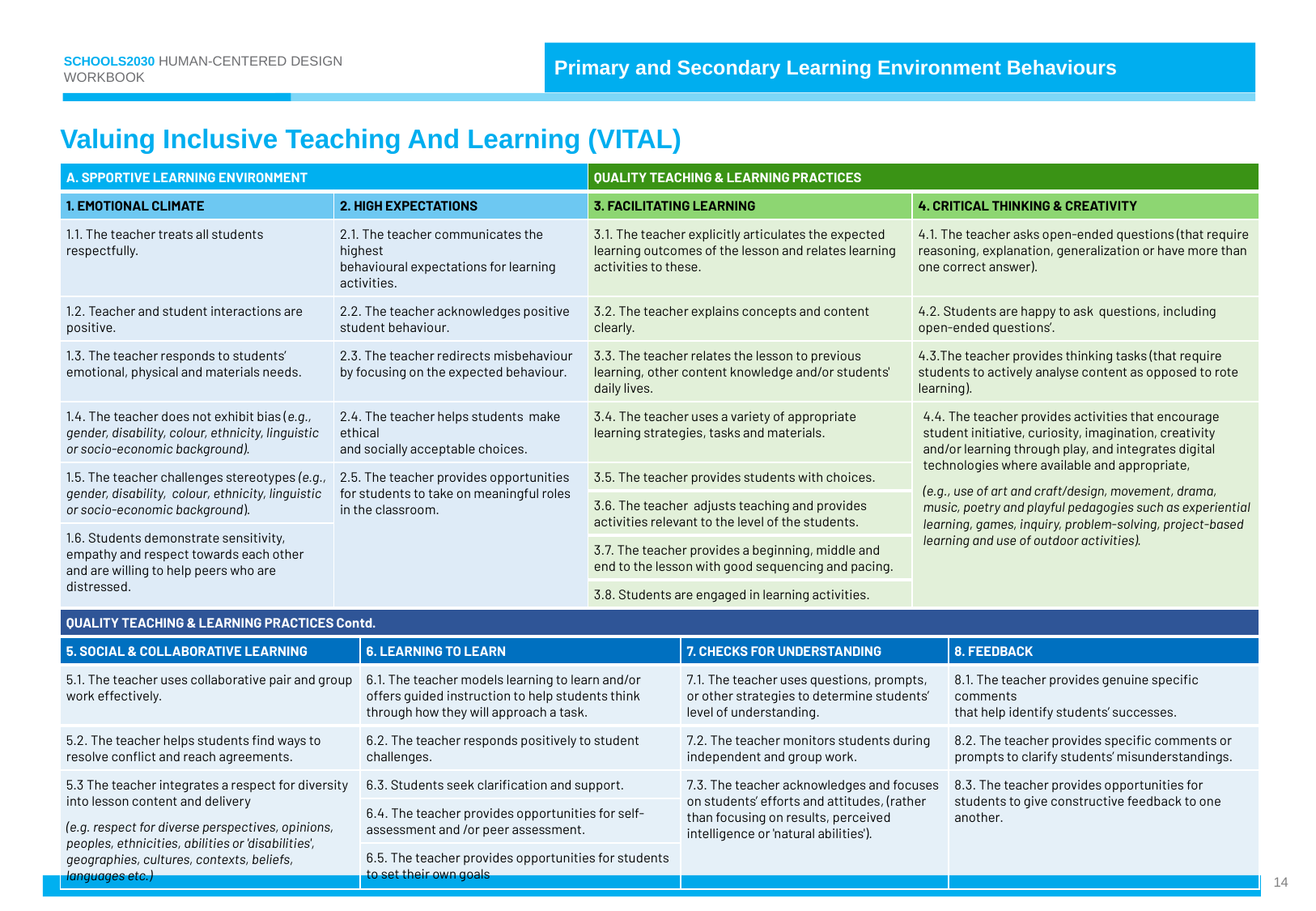

Primary and Secondary Learning Environment Behaviours
Valuing Inclusive Teaching And Learning (VITAL)
| A. SPPORTIVE LEARNING ENVIRONMENT |  |  | QUALITY TEACHING & LEARNING PRACTICES | QUALITY TEACHING & LEARNING PRACTICES |  |  |
| --- | --- | --- | --- | --- | --- | --- |
| 1. EMOTIONAL CLIMATE | 2. HIGH EXPECTATIONS | 2. HIGH EXPECTATIONS | 3. FACILITATING LEARNING | 3. FACILITATING LEARNING | 4. CRITICAL THINKING & CREATIVITY | 4. CRITICAL THINKING & CREATIVITY |
| 1.1. The teacher treats all students respectfully. | 2.1. The teacher communicates the highest behavioural expectations for learning activities. | 2.1. The teacher communicates the highest behavioural expectations for learning activities. | 3.1. The teacher explicitly articulates the expected learning outcomes of the lesson and relates learning activities to these. | 3.1. The teacher explicitly articulates the expected learning outcomes of the lesson and relates learning activities to these. | 4.1. The teacher asks open-ended questions (that require reasoning, explanation, generalization or have more than one correct answer). | 4.1. The teacher asks open-ended questions (that require reasoning, explanation, generalization or have more than one correct answer). |
| 1.2. Teacher and student interactions are positive. | 2.2. The teacher acknowledges positive student behaviour. | 2.2. The teacher acknowledges positive student behaviour. | 3.2. The teacher explains concepts and content clearly. | 3.2. The teacher explains concepts and content clearly. | 4.2. Students are happy to ask  questions, including open-ended questions’. | 4.2. Students are happy to ask  questions, including open-ended questions’. |
| 1.3. The teacher responds to students’ emotional, physical and materials needs. | 2.3. The teacher redirects misbehaviour by focusing on the expected behaviour. | 2.3. The teacher redirects misbehaviour by focusing on the expected behaviour. | 3.3. The teacher relates the lesson to previous learning, other content knowledge and/or students' daily lives. | 3.3. The teacher relates the lesson to previous learning, other content knowledge and/or students' daily lives. | 4.3.The teacher provides thinking tasks (that require students to actively analyse content as opposed to rote learning). | 4.3.The teacher provides thinking tasks (that require students to actively analyse content as opposed to rote learning). |
| 1.4. The teacher does not exhibit bias (e.g., gender, disability, colour, ethnicity, linguistic or socio-economic background). | 2.4. The teacher helps students make ethical and socially acceptable choices. | 2.4. The teacher helps students make ethical and socially acceptable choices. | 3.4. The teacher uses a variety of appropriate learning strategies, tasks and materials. | 3.4. The teacher uses a variety of appropriate learning strategies, tasks and materials. | 4.4. The teacher provides activities that encourage student initiative, curiosity, imagination, creativity and/or learning through play, and integrates digital technologies where available and appropriate, (e.g., use of art and craft/design, movement, drama, music, poetry and playful pedagogies such as experiential learning, games, inquiry, problem-solving, project-based learning and use of outdoor activities). | 4.4. The teacher provides activities that encourage student initiative, curiosity, imagination, creativity and/or learning through play, and integrates digital technologies where available and appropriate, (e.g., use of art and craft/design, movement, drama, music, poetry and playful pedagogies such as experiential learning, games, inquiry, problem-solving, project-based learning and use of outdoor activities). |
| 1.5. The teacher challenges stereotypes (e.g., gender, disability, colour, ethnicity, linguistic or socio-economic background). | 2.5. The teacher provides opportunities for students to take on meaningful roles in the classroom. | 2.5. The teacher provides opportunities for students to take on meaningful roles in the classroom. | 3.5. The teacher provides students with choices. | 3.5. The teacher provides students with choices. |  |  |
|  |  |  | 3.6. The teacher  adjusts teaching and provides activities relevant to the level of the students. |  |  |  |
| 1.6. Students demonstrate sensitivity, empathy and respect towards each other and are willing to help peers who are distressed. |  |  | 3.6. The teacher  adjusts teaching and provides activities relevant to the level of the students. | 3.6. The teacher  adjusts teaching and provides activities relevant to the level of the students. |  |  |
|  |  |  | 3.7. The teacher provides a beginning, middle and end to the lesson with good sequencing and pacing. | 3.7. The teacher provides a beginning, middle and end to the lesson with good sequencing and pacing. |  |  |
|  |  |  | 3.8. Students are engaged in learning activities. | 3.8. Students are engaged in learning activities. |  |  |
| QUALITY TEACHING & LEARNING PRACTICES Contd. |  |  |  |  |  |  |
| 5. SOCIAL & COLLABORATIVE LEARNING |  | 6. LEARNING TO LEARN |  | 7. CHECKS FOR UNDERSTANDING |  | 8. FEEDBACK |
| 5.1. The teacher uses collaborative pair and group work effectively. |  | 6.1. The teacher models learning to learn and/or offers guided instruction to help students think through how they will approach a task. |  | 7.1. The teacher uses questions, prompts, or other strategies to determine students’ level of understanding. |  | 8.1. The teacher provides genuine specific comments that help identify students’ successes. |
| 5.2. The teacher helps students find ways to resolve conflict and reach agreements. |  | 6.2. The teacher responds positively to student challenges. |  | 7.2. The teacher monitors students during independent and group work. |  | 8.2. The teacher provides specific comments or prompts to clarify students’ misunderstandings. |
| 5.3 The teacher integrates a respect for diversity into lesson content and delivery (e.g. respect for diverse perspectives, opinions, peoples, ethnicities, abilities or 'disabilities', geographies, cultures, contexts, beliefs, languages etc.) |  | 6.3. Students seek clarification and support. |  | 7.3. The teacher acknowledges and focuses on students’ efforts and attitudes, (rather than focusing on results, perceived intelligence or 'natural abilities'). |  | 8.3. The teacher provides opportunities for students to give constructive feedback to one another. |
|  |  | 6.4. The teacher provides opportunities for self-assessment and /or peer assessment. |  |  |  |  |
|  |  | 6.5. The teacher provides opportunities for students to set their own goals |  |  |  |  |
121

5 MIN

120